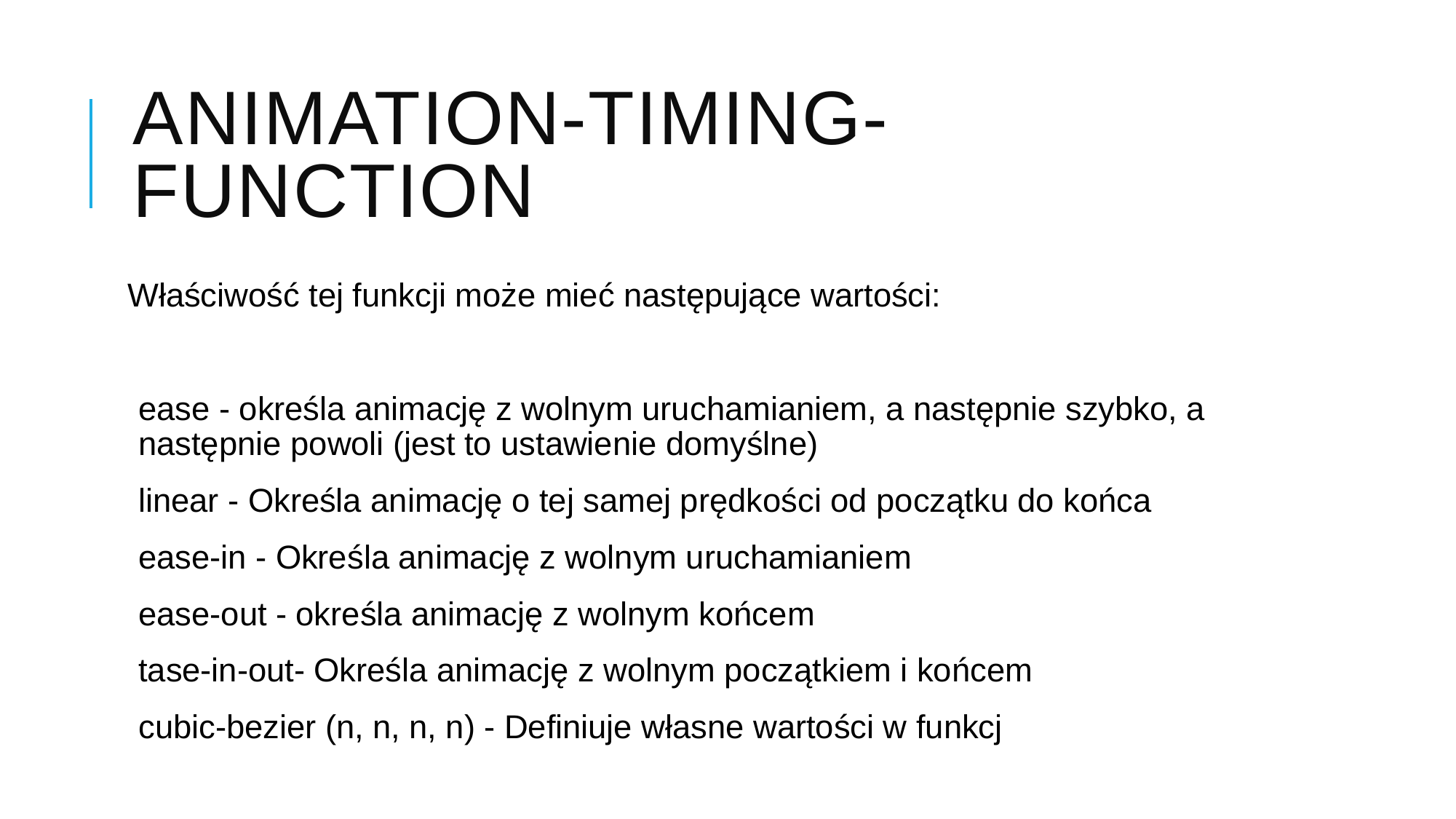

# animation-timing-function
Właściwość tej funkcji może mieć następujące wartości:

ease - określa animację z wolnym uruchamianiem, a następnie szybko, a następnie powoli (jest to ustawienie domyślne)
linear - Określa animację o tej samej prędkości od początku do końca
ease-in - Określa animację z wolnym uruchamianiem
ease-out - określa animację z wolnym końcem
tase-in-out- Określa animację z wolnym początkiem i końcem
cubic-bezier (n, n, n, n) - Definiuje własne wartości w funkcj